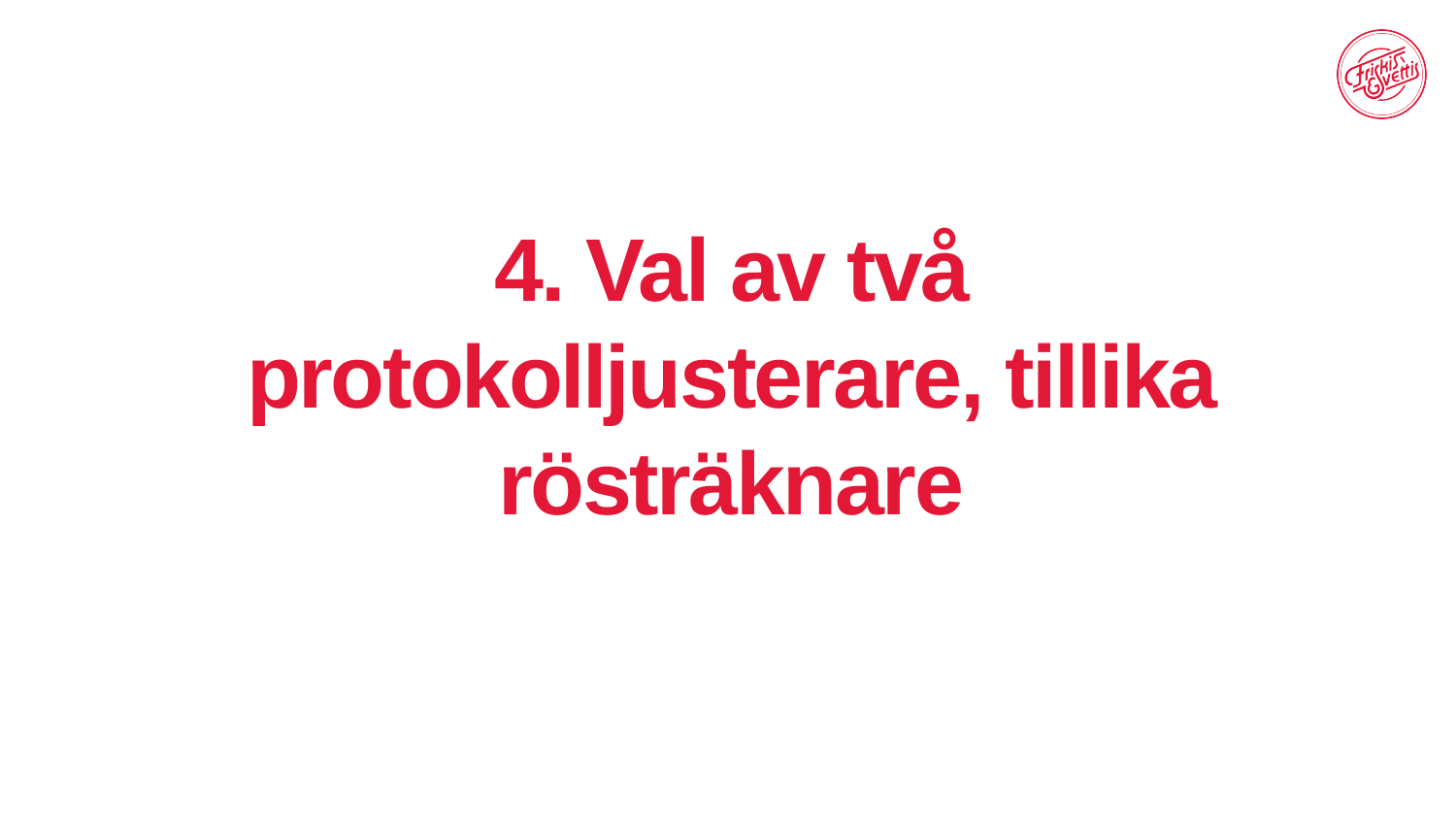

# 4. Val av två protokolljusterare, tillika rösträknare